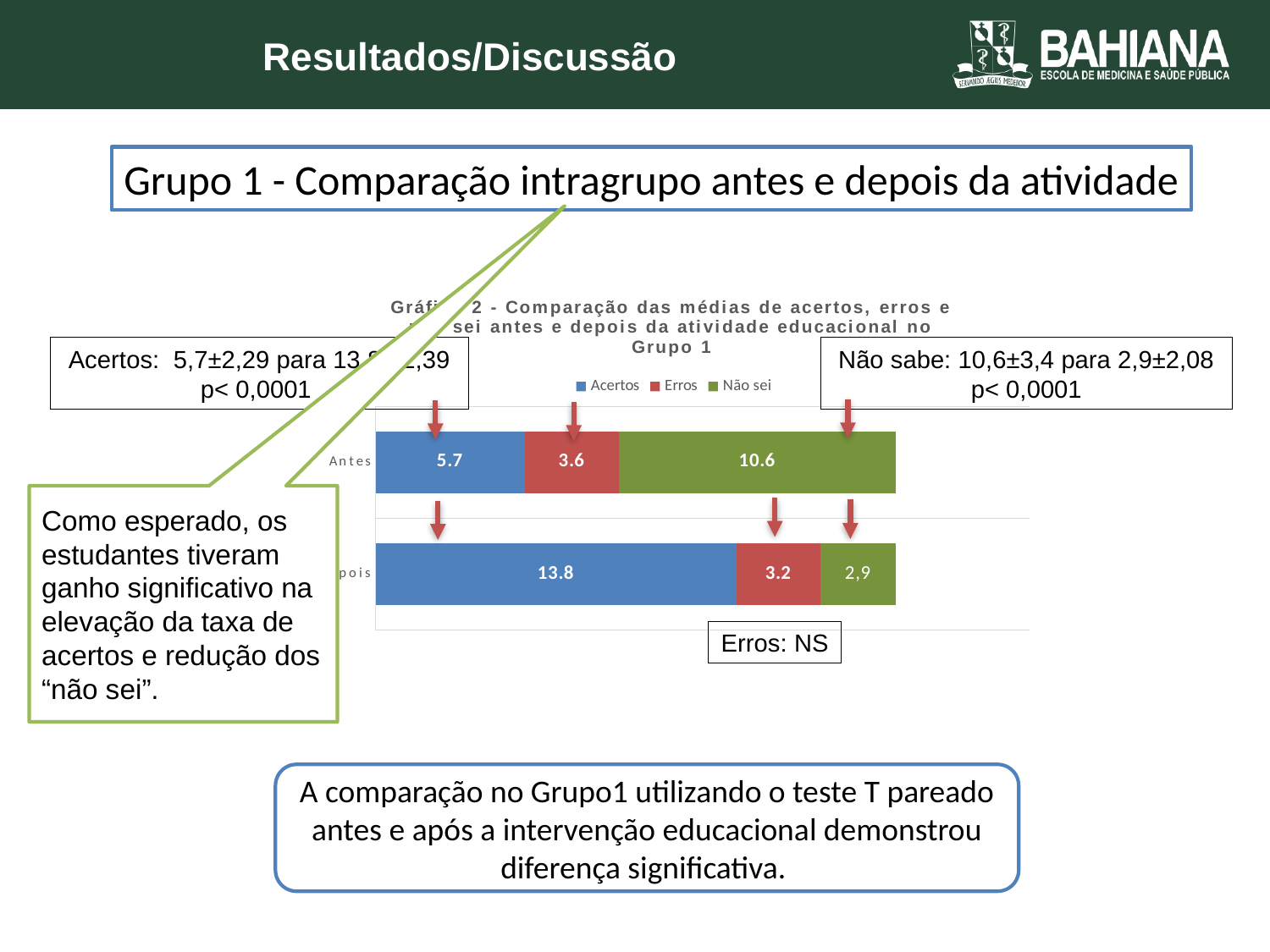

Resultados/Discussão
Grupo 1 - Comparação intragrupo antes e depois da atividade

### Chart: Gráfico 2 - Comparação das médias de acertos, erros e não sei antes e depois da atividade educacional no Grupo 1

| Category | Acertos | Erros | Não sei |
|---|---|---|---|
| Depois | 13.8 | 3.2 | 2.9 |
| Antes | 5.7 | 3.6 | 10.6 |
Acertos:  5,7±2,29 para 13,8 ±2,39 p< 0,0001
Não sabe: 10,6±3,4 para 2,9±2,08 p< 0,0001
Como esperado, os estudantes tiveram ganho significativo na elevação da taxa de acertos e redução dos “não sei”.
Erros: NS
A comparação no Grupo1 utilizando o teste T pareado antes e após a intervenção educacional demonstrou diferença significativa.